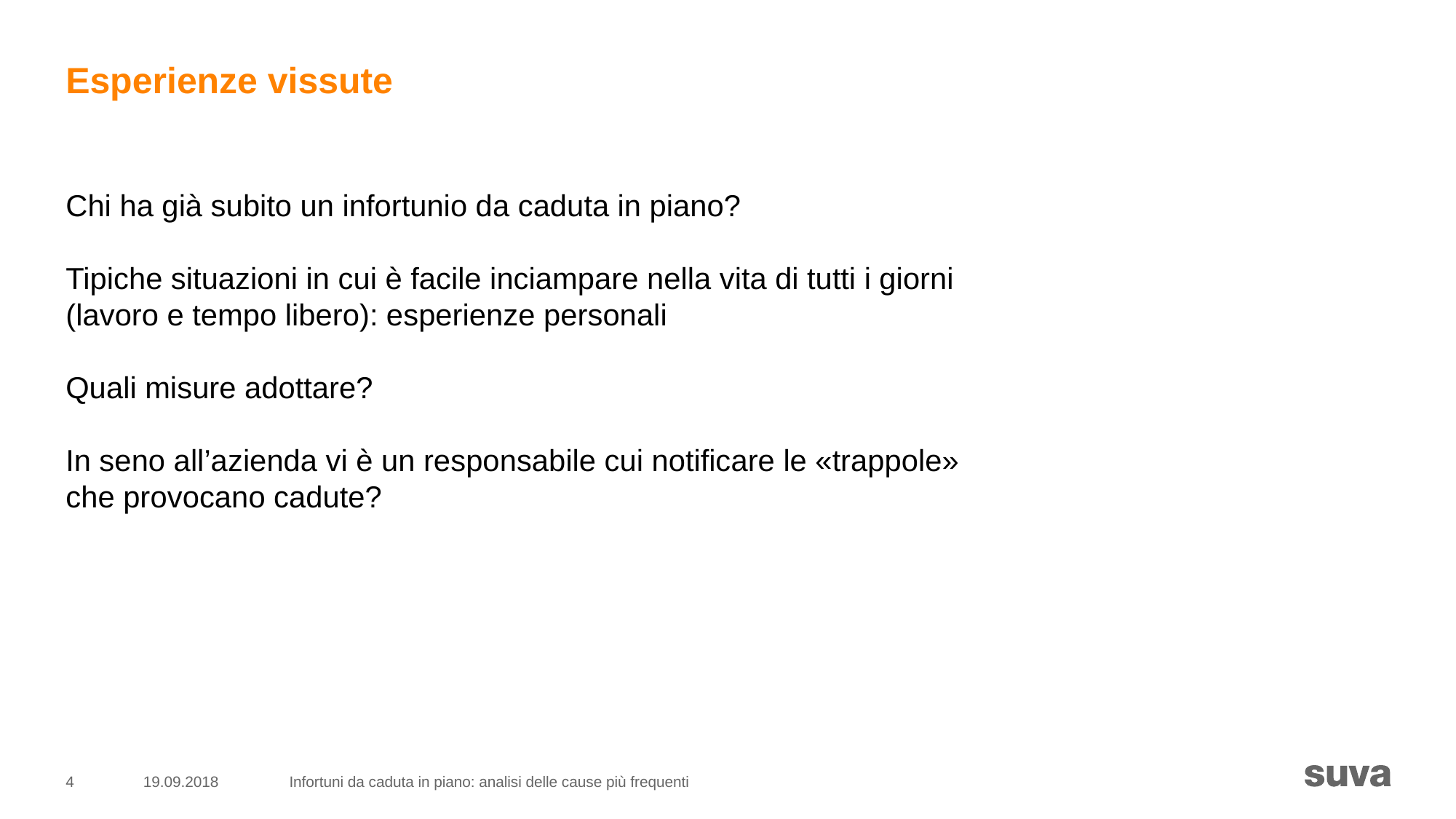

# Esperienze vissute
Chi ha già subito un infortunio da caduta in piano?

Tipiche situazioni in cui è facile inciampare nella vita di tutti i giorni
(lavoro e tempo libero): esperienze personali

Quali misure adottare?

In seno all’azienda vi è un responsabile cui notificare le «trappole»
che provocano cadute?

4
19.09.2018
Infortuni da caduta in piano: analisi delle cause più frequenti